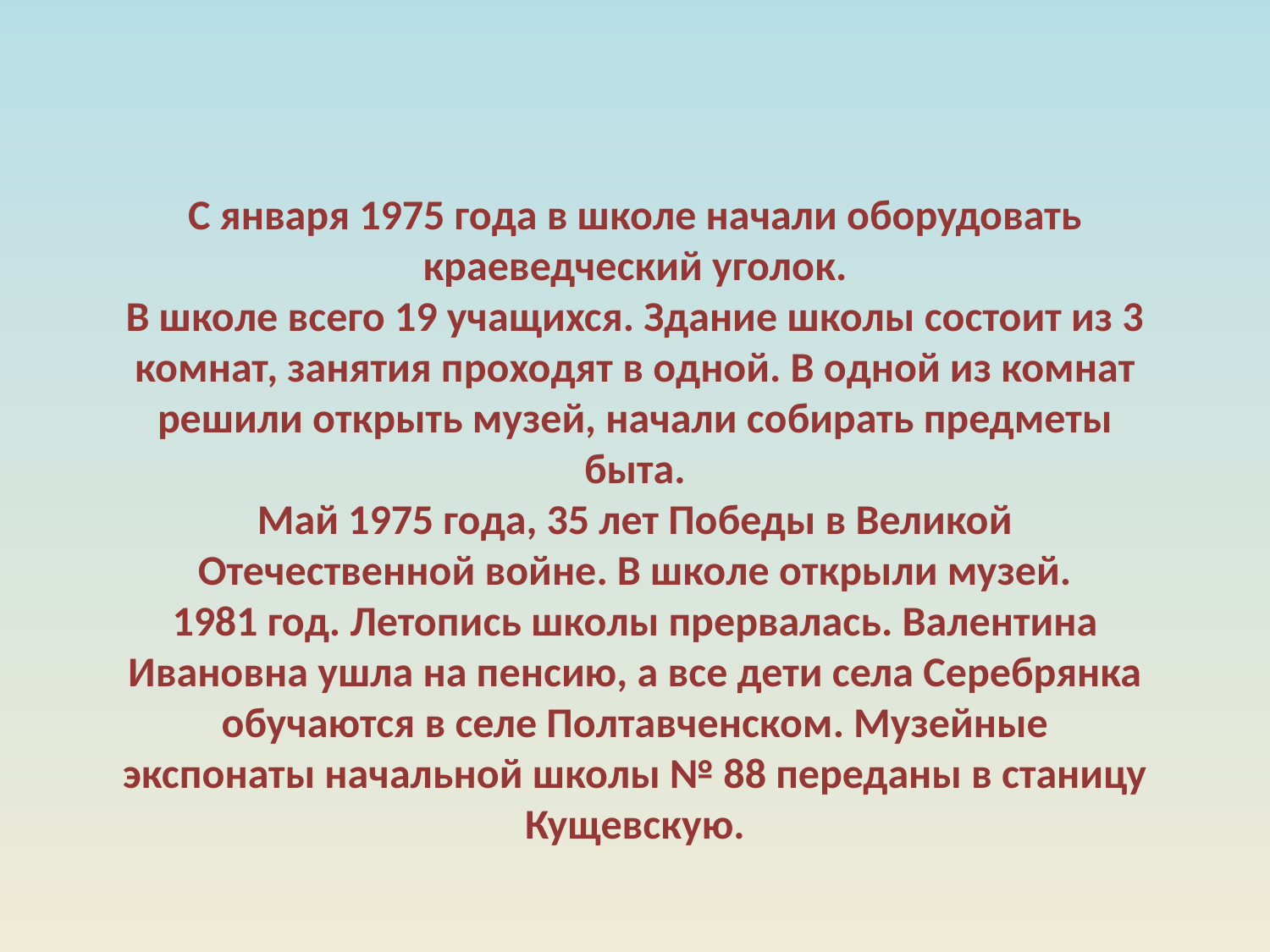

С января 1975 года в школе начали оборудовать краеведческий уголок.
В школе всего 19 учащихся. Здание школы состоит из 3 комнат, занятия проходят в одной. В одной из комнат решили открыть музей, начали собирать предметы быта.
Май 1975 года, 35 лет Победы в Великой Отечественной войне. В школе открыли музей.
1981 год. Летопись школы прервалась. Валентина Ивановна ушла на пенсию, а все дети села Серебрянка обучаются в селе Полтавченском. Музейные экспонаты начальной школы № 88 переданы в станицу Кущевскую.